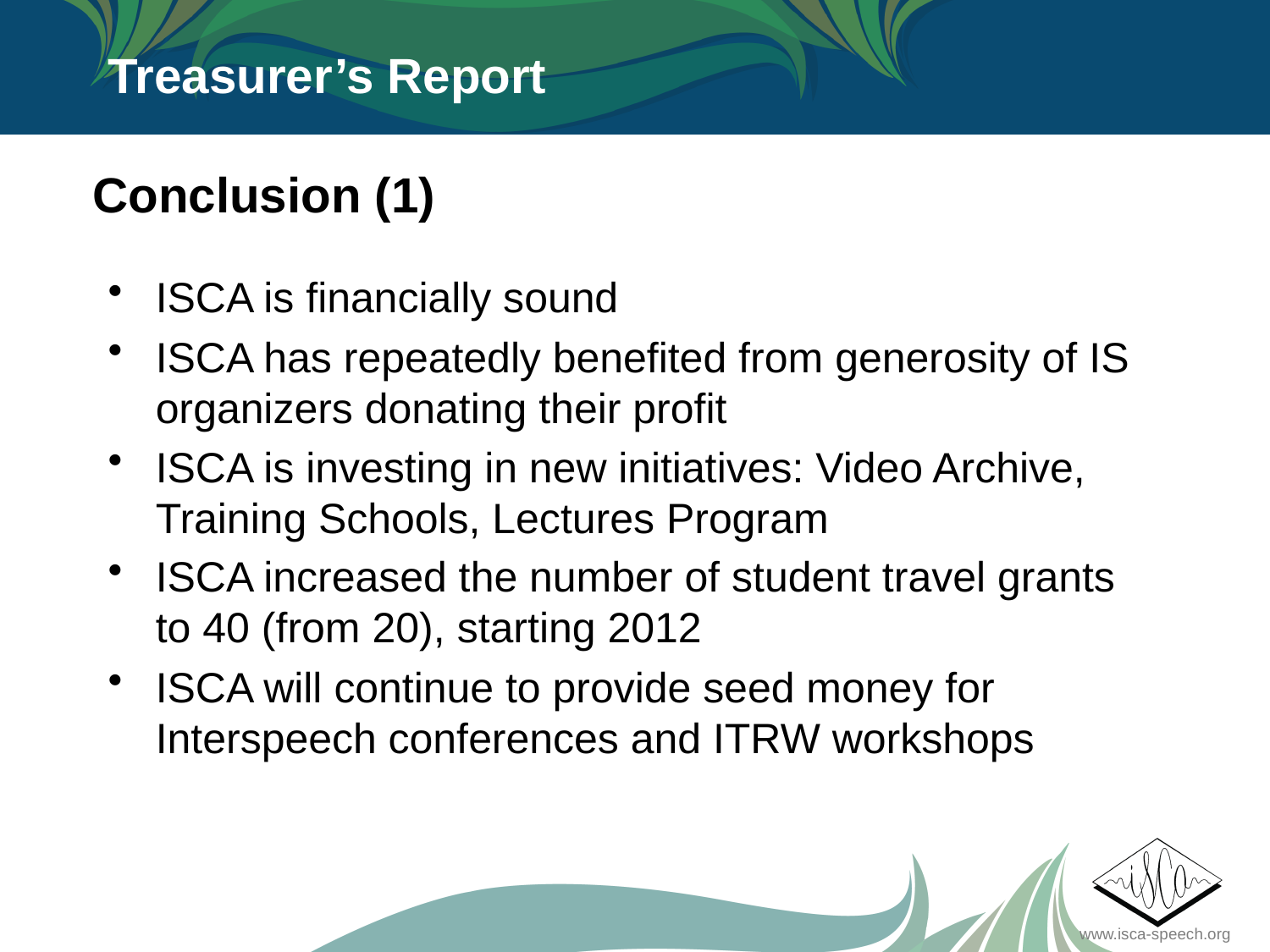

Treasurer’s Report
  Conclusion (1)
ISCA is financially sound
ISCA has repeatedly benefited from generosity of IS organizers donating their profit
ISCA is investing in new initiatives: Video Archive, Training Schools, Lectures Program
ISCA increased the number of student travel grants to 40 (from 20), starting 2012
ISCA will continue to provide seed money for Interspeech conferences and ITRW workshops